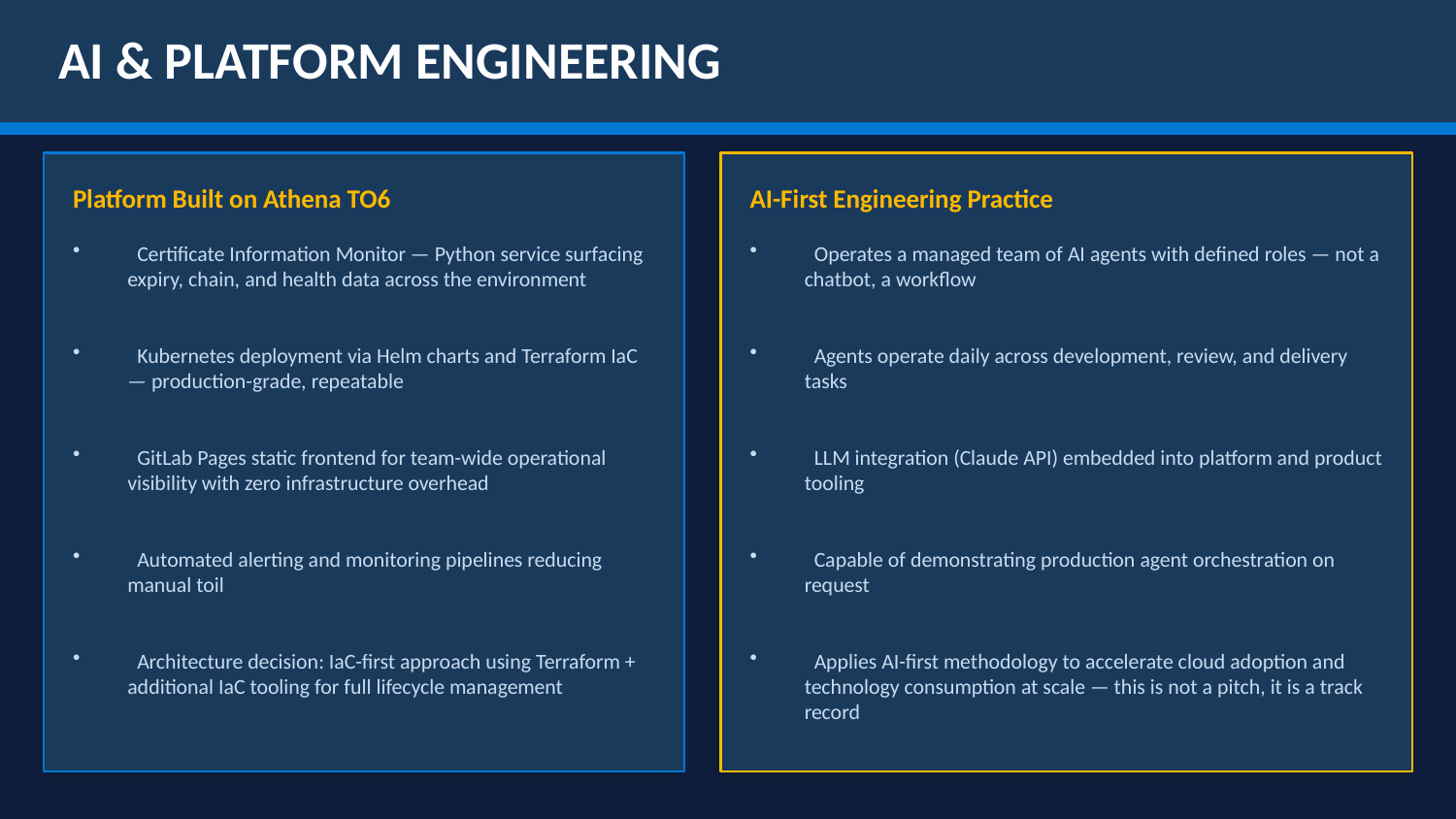

AI & PLATFORM ENGINEERING

Platform Built on Athena TO6
AI-First Engineering Practice
  Certificate Information Monitor — Python service surfacing expiry, chain, and health data across the environment
  Operates a managed team of AI agents with defined roles — not a chatbot, a workflow
  Kubernetes deployment via Helm charts and Terraform IaC — production-grade, repeatable
  Agents operate daily across development, review, and delivery tasks
  GitLab Pages static frontend for team-wide operational visibility with zero infrastructure overhead
  LLM integration (Claude API) embedded into platform and product tooling
  Automated alerting and monitoring pipelines reducing manual toil
  Capable of demonstrating production agent orchestration on request
  Architecture decision: IaC-first approach using Terraform + additional IaC tooling for full lifecycle management
  Applies AI-first methodology to accelerate cloud adoption and technology consumption at scale — this is not a pitch, it is a track record